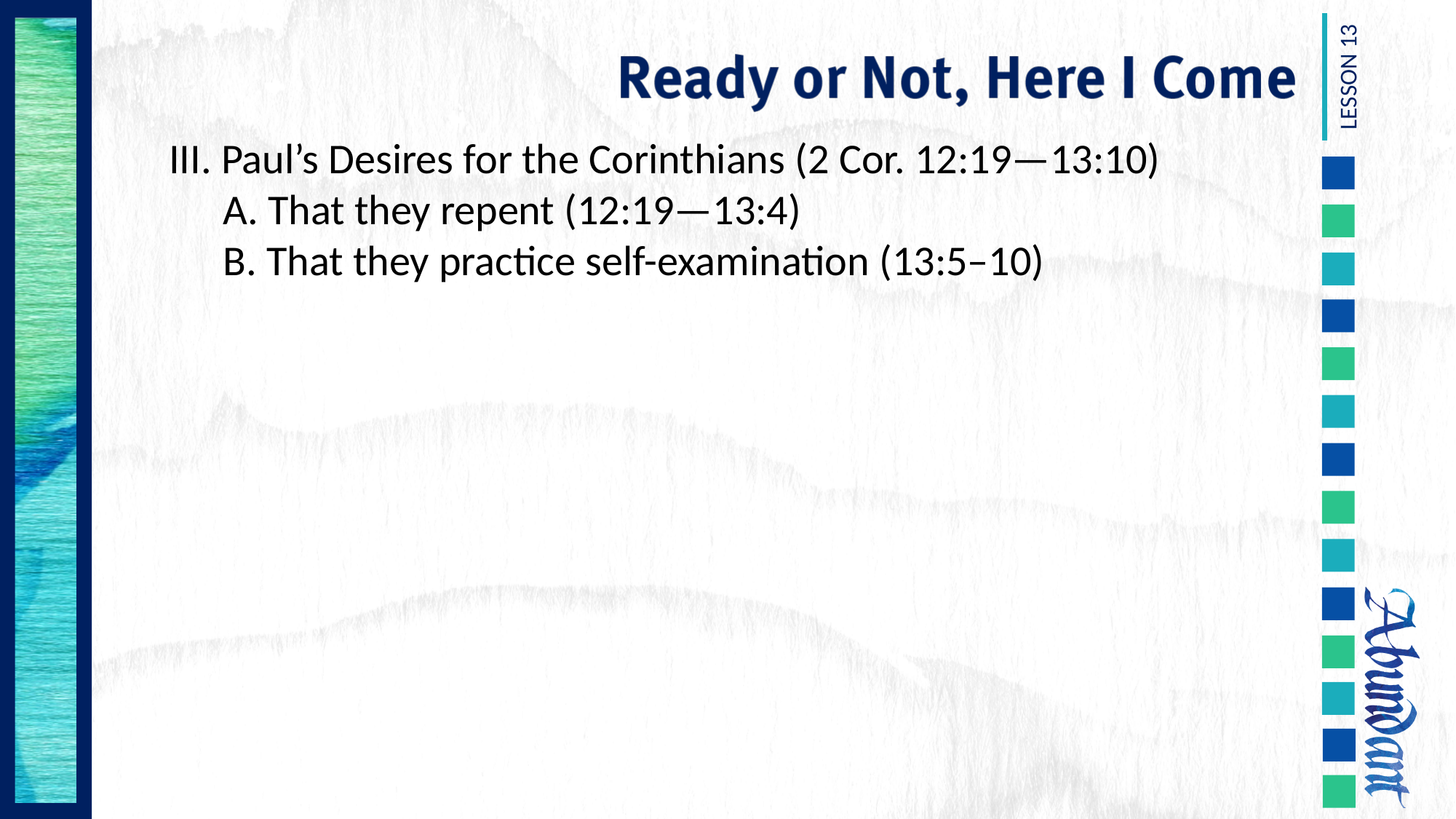

III. Paul’s Desires for the Corinthians (2 Cor. 12:19—13:10)
	A. That they repent (12:19—13:4)
	B. That they practice self-examination (13:5–10)